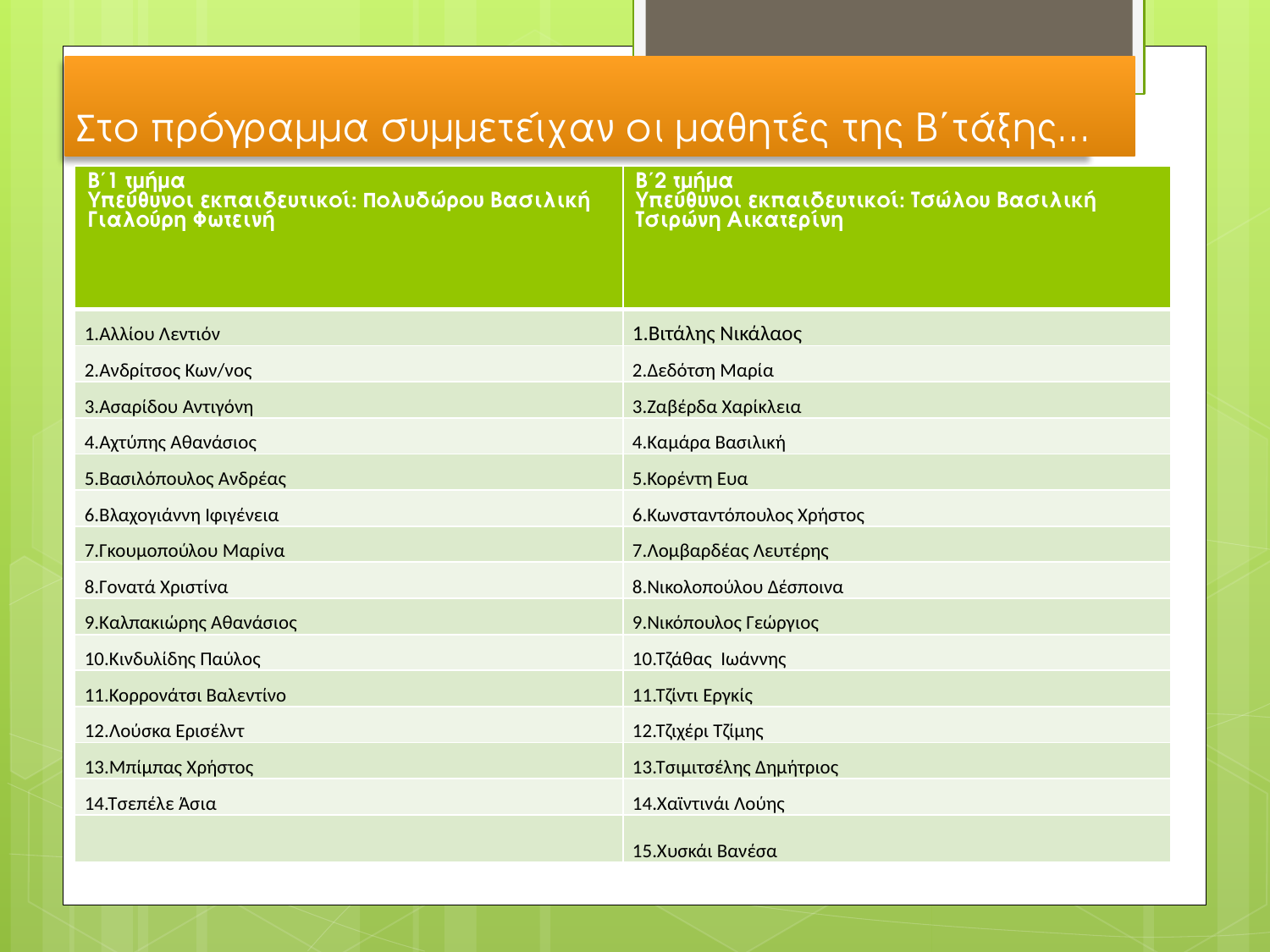

# Στο πρόγραμμα συμμετείχαν οι μαθητές της Β΄τάξης…
| Β΄1 τμήμα Υπεύθυνοι εκπαιδευτικοί: Πολυδώρου Βασιλική Γιαλούρη Φωτεινή | Β΄2 τμήμα Υπεύθυνοι εκπαιδευτικοί: Τσώλου Βασιλική Τσιρώνη Αικατερίνη |
| --- | --- |
| 1.Αλλίου Λεντιόν | 1.Βιτάλης Νικάλαος |
| 2.Ανδρίτσος Κων/νος | 2.Δεδότση Μαρία |
| 3.Ασαρίδου Αντιγόνη | 3.Ζαβέρδα Χαρίκλεια |
| 4.Αχτύπης Αθανάσιος | 4.Καμάρα Βασιλική |
| 5.Βασιλόπουλος Ανδρέας | 5.Κορέντη Ευα |
| 6.Βλαχογιάννη Ιφιγένεια | 6.Κωνσταντόπουλος Χρήστος |
| 7.Γκουμοπούλου Μαρίνα | 7.Λομβαρδέας Λευτέρης |
| 8.Γονατά Χριστίνα | 8.Νικολοπούλου Δέσποινα |
| 9.Καλπακιώρης Αθανάσιος | 9.Νικόπουλος Γεώργιος |
| 10.Κινδυλίδης Παύλος | 10.Τζάθας Ιωάννης |
| 11.Κορρονάτσι Βαλεντίνο | 11.Τζίντι Εργκίς |
| 12.Λούσκα Ερισέλντ | 12.Τζιχέρι Τζίμης |
| 13.Μπίμπας Χρήστος | 13.Τσιμιτσέλης Δημήτριος |
| 14.Τσεπέλε Άσια | 14.Χαϊντινάι Λούης |
|  | 15.Χυσκάι Βανέσα |